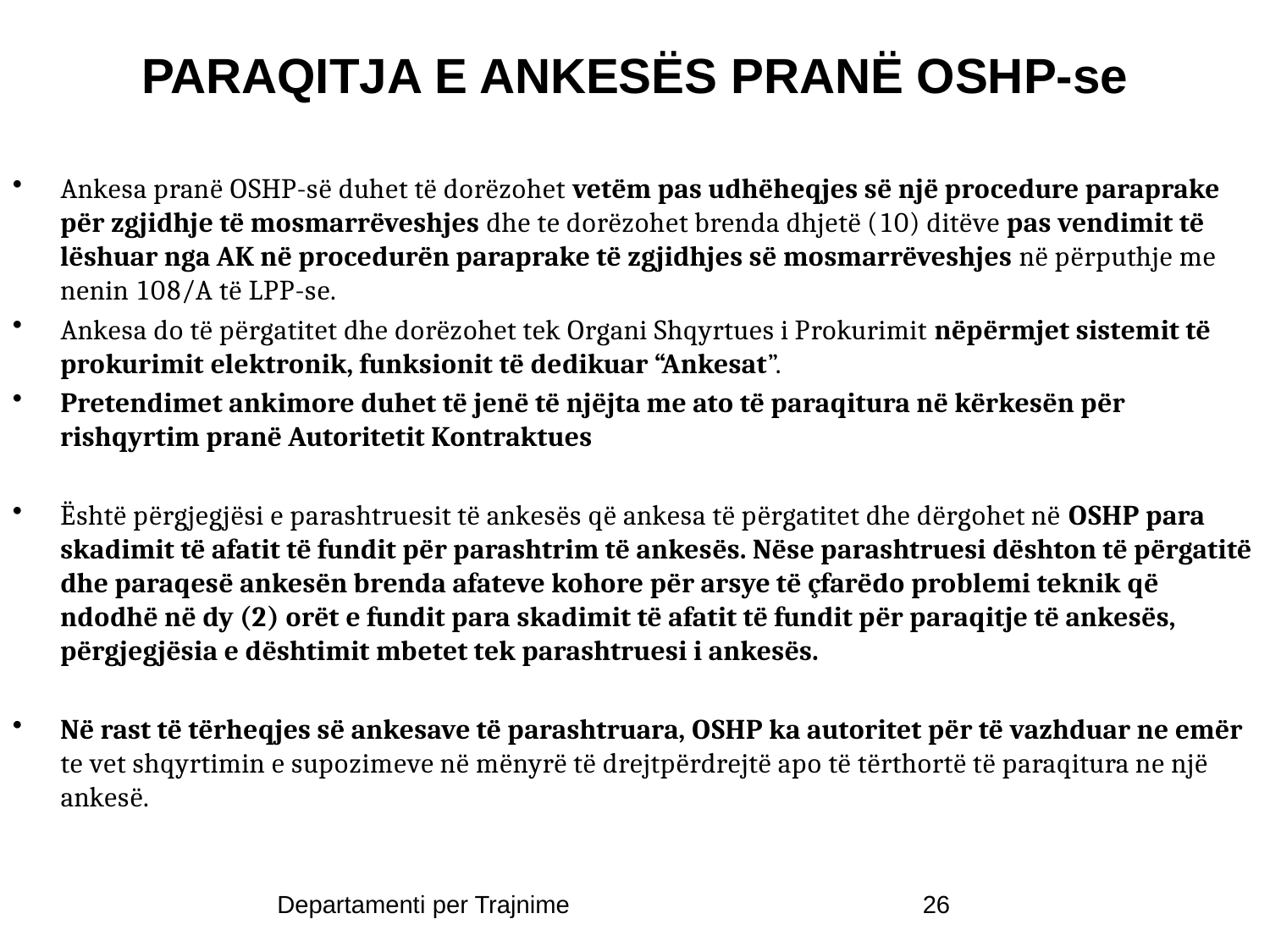

# PARAQITJA E ANKESËS PRANË OSHP-se

Ankesa pranë OSHP-së duhet të dorëzohet vetëm pas udhëheqjes së një procedure paraprake për zgjidhje të mosmarrëveshjes dhe te dorëzohet brenda dhjetë (10) ditëve pas vendimit të lëshuar nga AK në procedurën paraprake të zgjidhjes së mosmarrëveshjes në përputhje me nenin 108/A të LPP-se.
Ankesa do të përgatitet dhe dorëzohet tek Organi Shqyrtues i Prokurimit nëpërmjet sistemit të prokurimit elektronik, funksionit të dedikuar “Ankesat”.
Pretendimet ankimore duhet të jenë të njëjta me ato të paraqitura në kërkesën për rishqyrtim pranë Autoritetit Kontraktues

Është përgjegjësi e parashtruesit të ankesës që ankesa të përgatitet dhe dërgohet në OSHP para skadimit të afatit të fundit për parashtrim të ankesës. Nëse parashtruesi dështon të përgatitë dhe paraqesë ankesën brenda afateve kohore për arsye të çfarëdo problemi teknik që ndodhë në dy (2) orët e fundit para skadimit të afatit të fundit për paraqitje të ankesës, përgjegjësia e dështimit mbetet tek parashtruesi i ankesës.

Në rast të tërheqjes së ankesave të parashtruara, OSHP ka autoritet për të vazhduar ne emër te vet shqyrtimin e supozimeve në mënyrë të drejtpërdrejtë apo të tërthortë të paraqitura ne një ankesë.

Departamenti per Trajnime
26